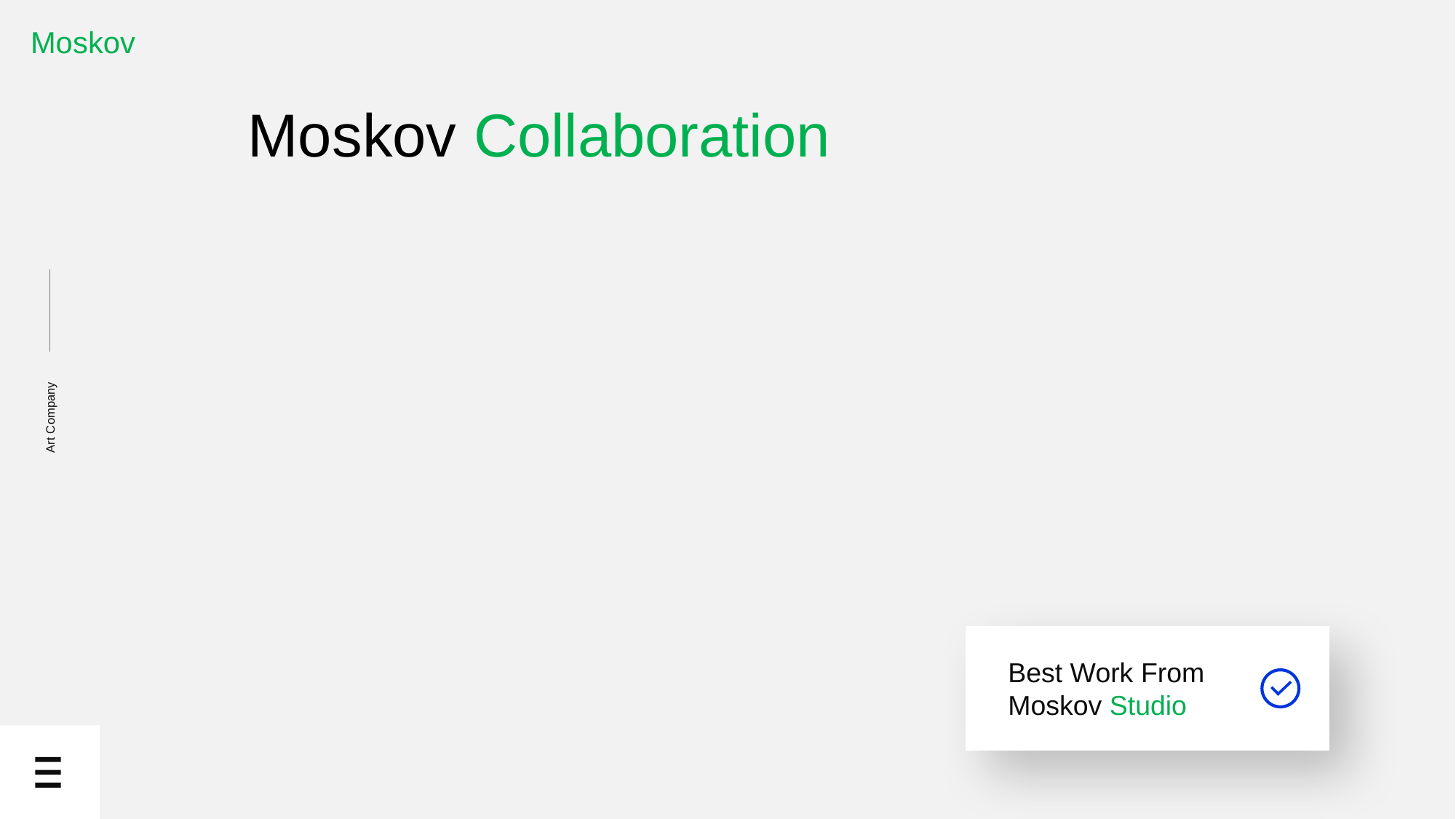

Moskov
Moskov Collaboration

Art Company

Best Work From Moskov Studio